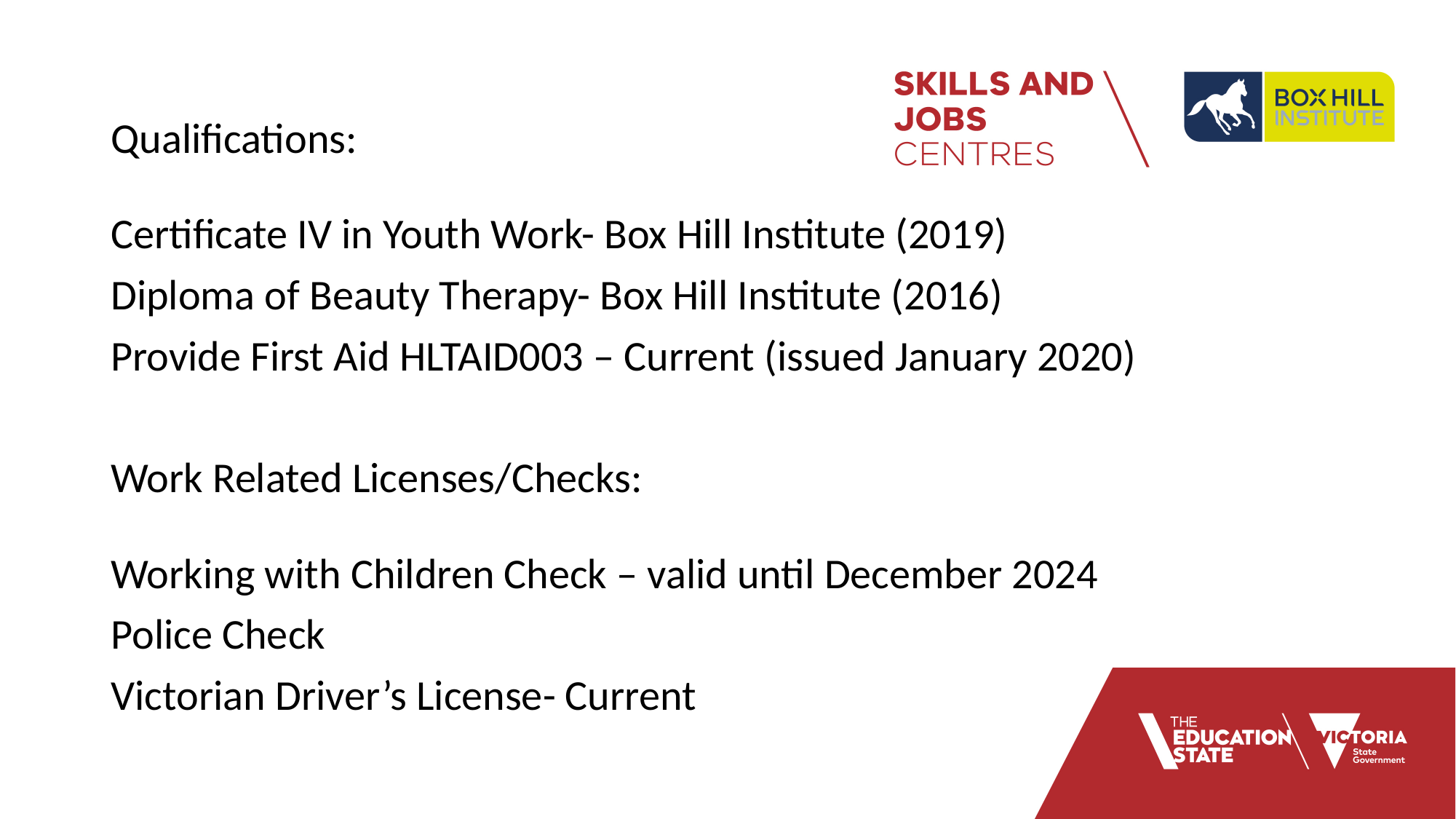

Qualifications:

Certificate IV in Youth Work- Box Hill Institute (2019)
Diploma of Beauty Therapy- Box Hill Institute (2016)
Provide First Aid HLTAID003 – Current (issued January 2020)

Work Related Licenses/Checks:

Working with Children Check – valid until December 2024
Police Check
Victorian Driver’s License- Current